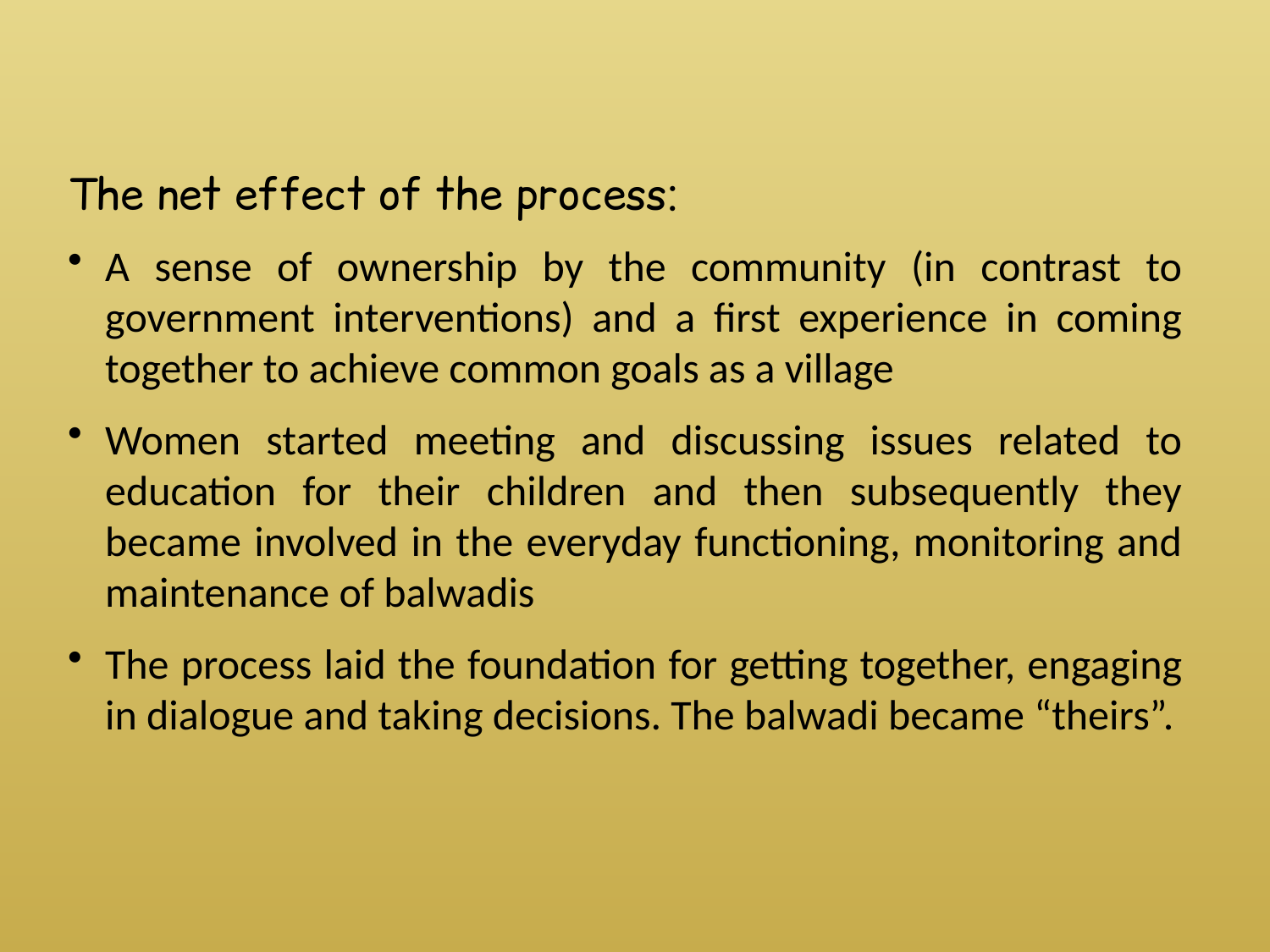

The net effect of the process:
A sense of ownership by the community (in contrast to government interventions) and a first experience in coming together to achieve common goals as a village
Women started meeting and discussing issues related to education for their children and then subsequently they became involved in the everyday functioning, monitoring and maintenance of balwadis
The process laid the foundation for getting together, engaging in dialogue and taking decisions. The balwadi became “theirs”.